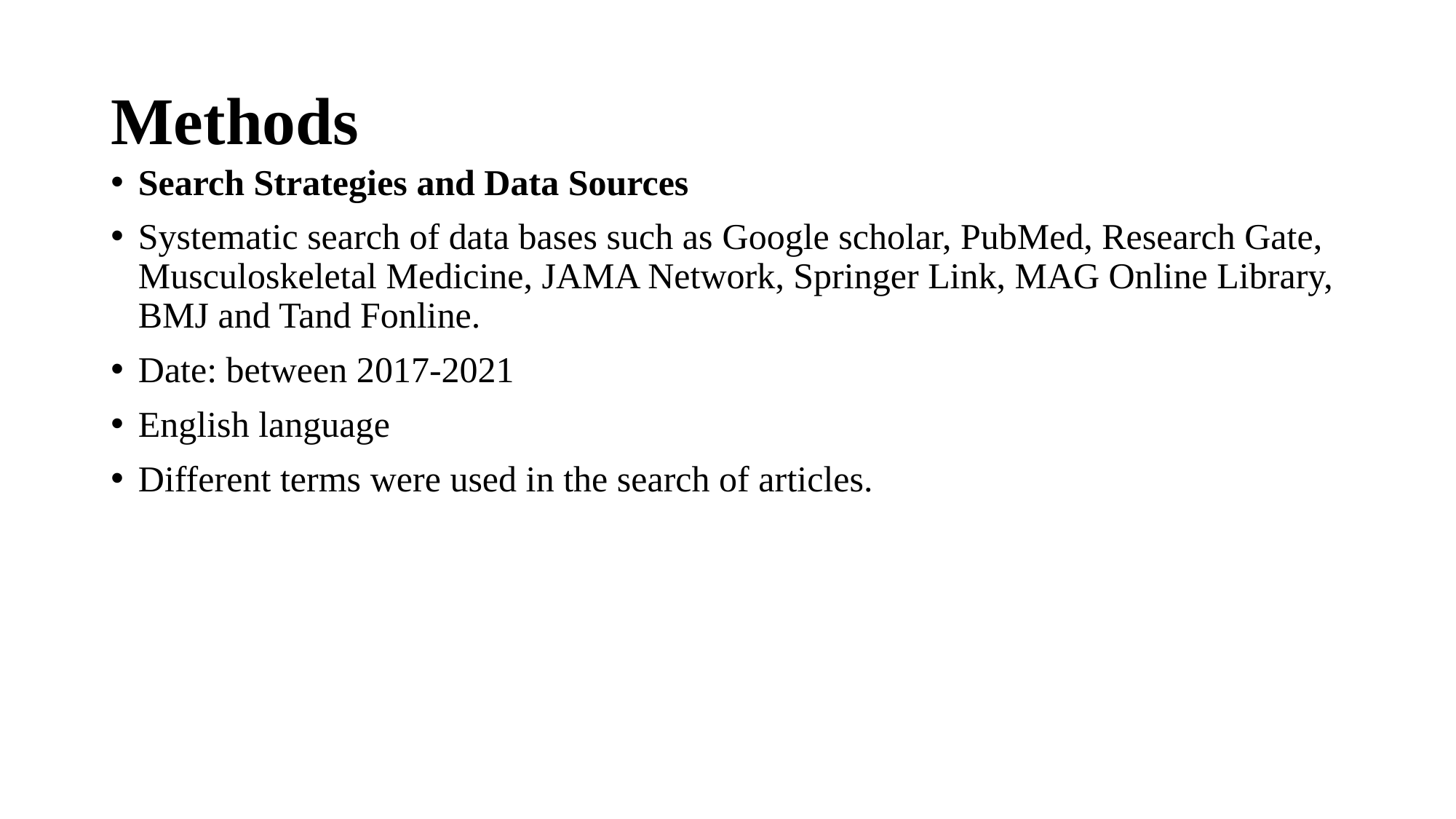

# Methods
Search Strategies and Data Sources
Systematic search of data bases such as Google scholar, PubMed, Research Gate, Musculoskeletal Medicine, JAMA Network, Springer Link, MAG Online Library, BMJ and Tand Fonline.
Date: between 2017-2021
English language
Different terms were used in the search of articles.